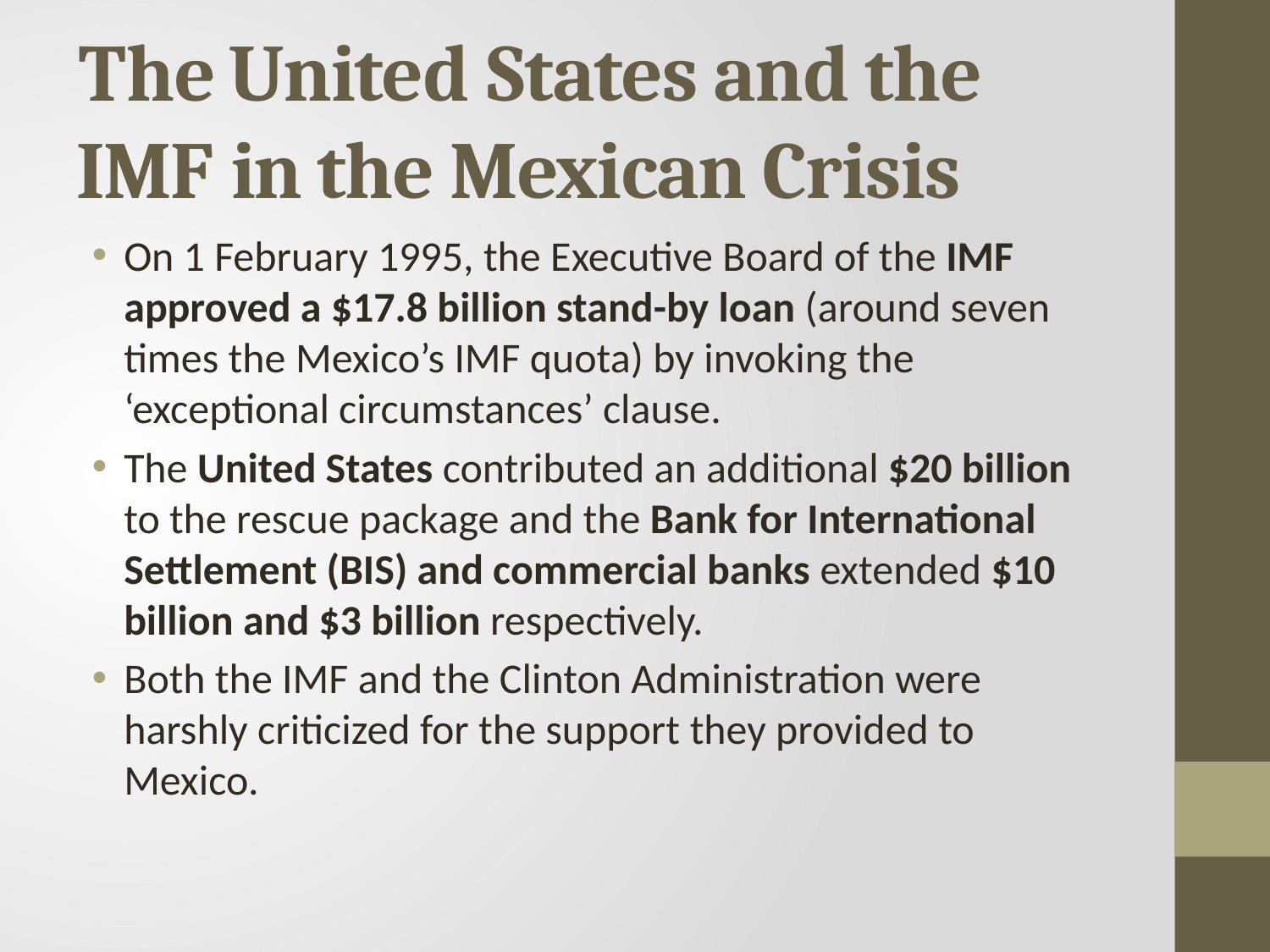

# The United States and the IMF in the Mexican Crisis
On 1 February 1995, the Executive Board of the IMF approved a $17.8 billion stand-by loan (around seven times the Mexico’s IMF quota) by invoking the ‘exceptional circumstances’ clause.
The United States contributed an additional $20 billion to the rescue package and the Bank for International Settlement (BIS) and commercial banks extended $10 billion and $3 billion respectively.
Both the IMF and the Clinton Administration were harshly criticized for the support they provided to Mexico.